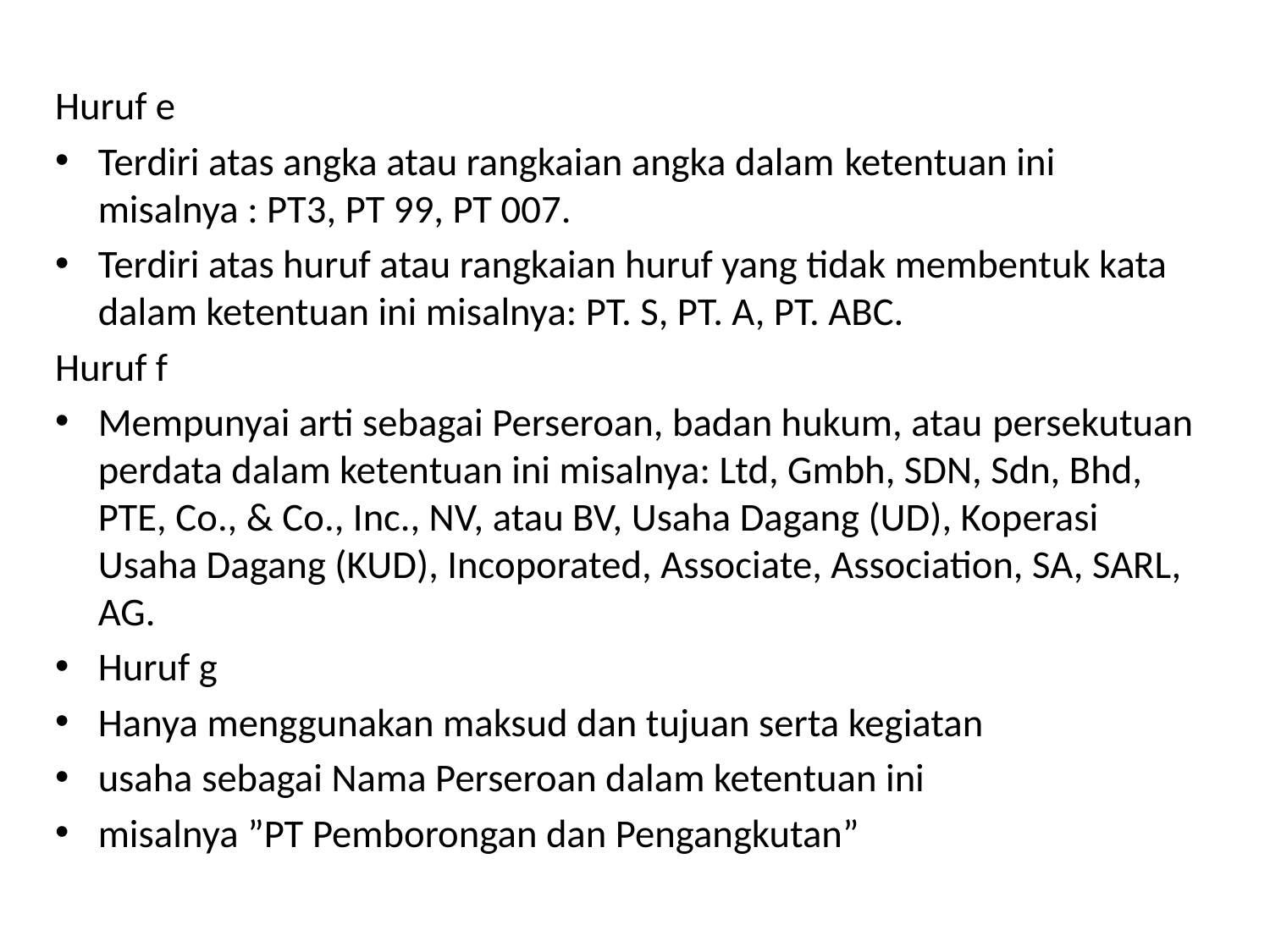

Huruf e
Terdiri atas angka atau rangkaian angka dalam ketentuan ini misalnya : PT3, PT 99, PT 007.
Terdiri atas huruf atau rangkaian huruf yang tidak membentuk kata dalam ketentuan ini misalnya: PT. S, PT. A, PT. ABC.
Huruf f
Mempunyai arti sebagai Perseroan, badan hukum, atau persekutuan perdata dalam ketentuan ini misalnya: Ltd, Gmbh, SDN, Sdn, Bhd, PTE, Co., & Co., Inc., NV, atau BV, Usaha Dagang (UD), Koperasi Usaha Dagang (KUD), Incoporated, Associate, Association, SA, SARL, AG.
Huruf g
Hanya menggunakan maksud dan tujuan serta kegiatan
usaha sebagai Nama Perseroan dalam ketentuan ini
misalnya ”PT Pemborongan dan Pengangkutan”